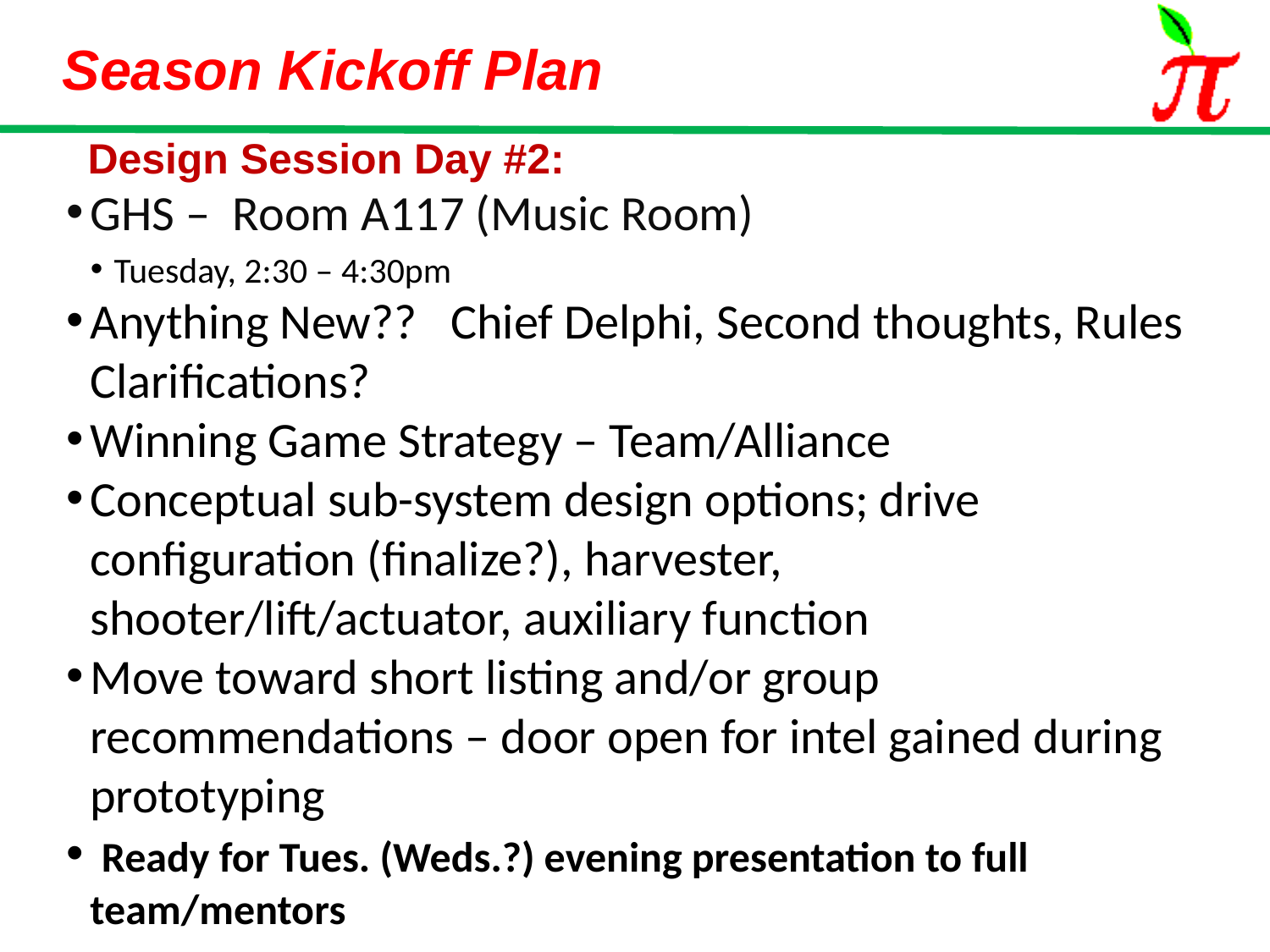

# Design Session Day #2:
GHS –  Room A117 (Music Room)
Tuesday, 2:30 – 4:30pm
Anything New??   Chief Delphi, Second thoughts, Rules Clarifications?
Winning Game Strategy – Team/Alliance
Conceptual sub-system design options; drive configuration (finalize?), harvester,  shooter/lift/actuator, auxiliary function
Move toward short listing and/or group recommendations – door open for intel gained during prototyping
 Ready for Tues. (Weds.?) evening presentation to full team/mentors